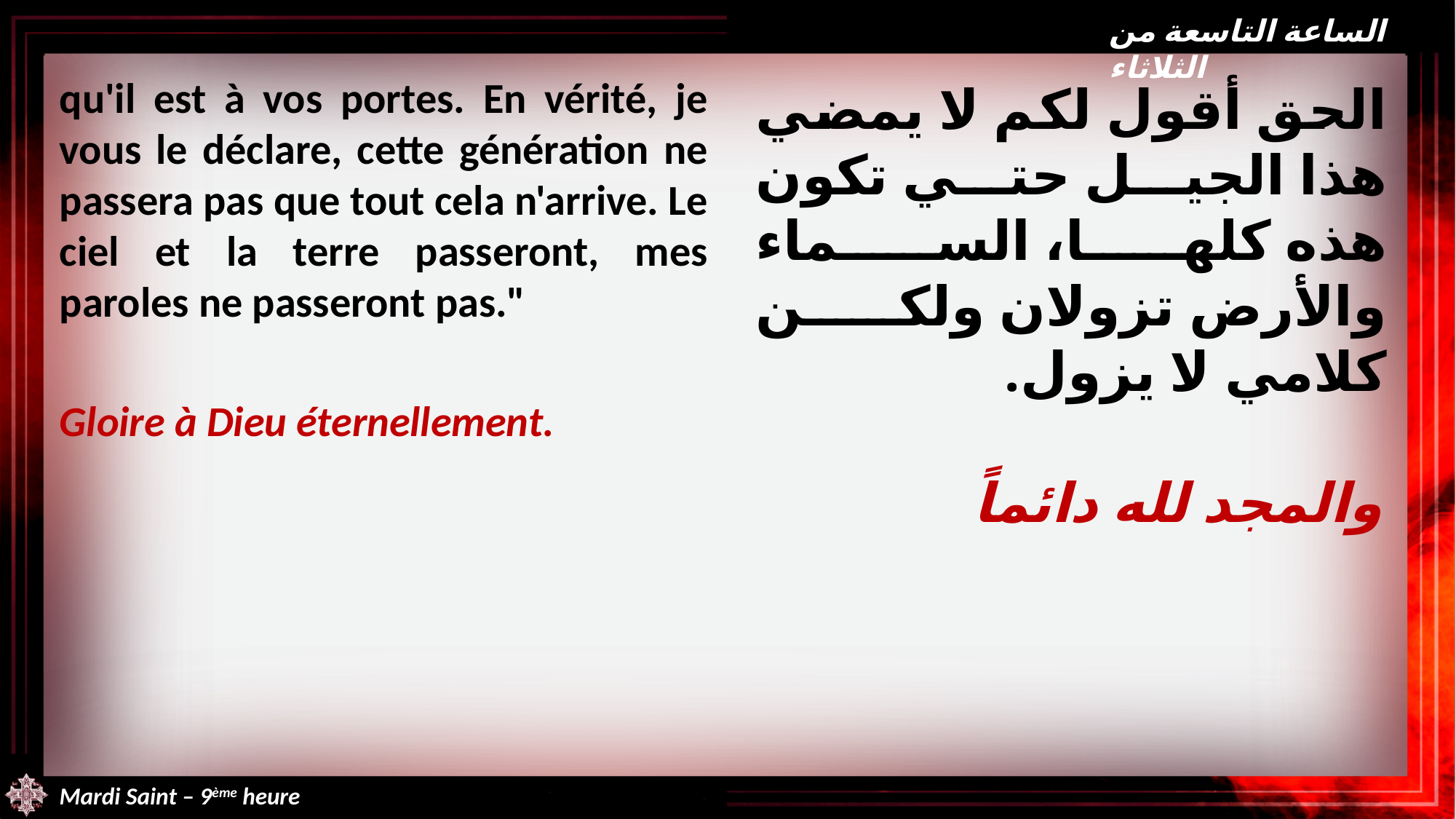

الساعة التاسعة من الثلاثاء
qu'il est à vos portes. En vérité, je vous le déclare, cette génération ne passera pas que tout cela n'arrive. Le ciel et la terre passeront, mes paroles ne passeront pas."

Gloire à Dieu éternellement.

الحق أقول لكم لا يمضي هذا الجيل حتي تكون هذه كلها، السماء والأرض تزولان ولكن كلامي لا يزول.

والمجد لله دائماً
Mardi Saint – 9ème heure